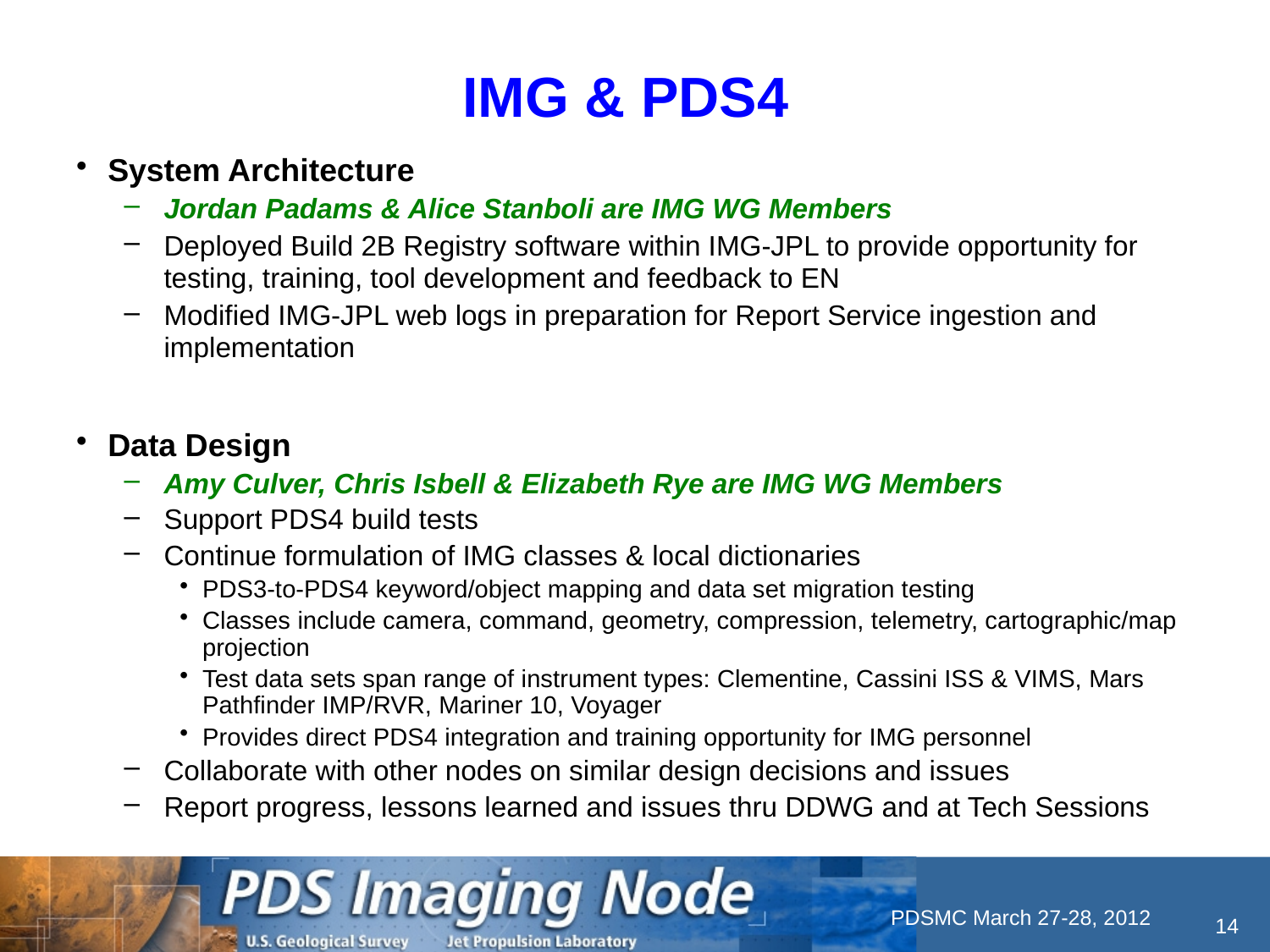

IMG & PDS4
System Architecture
Jordan Padams & Alice Stanboli are IMG WG Members
Deployed Build 2B Registry software within IMG-JPL to provide opportunity for testing, training, tool development and feedback to EN
Modified IMG-JPL web logs in preparation for Report Service ingestion and implementation

Data Design
Amy Culver, Chris Isbell & Elizabeth Rye are IMG WG Members
Support PDS4 build tests
Continue formulation of IMG classes & local dictionaries
PDS3-to-PDS4 keyword/object mapping and data set migration testing
Classes include camera, command, geometry, compression, telemetry, cartographic/map projection
Test data sets span range of instrument types: Clementine, Cassini ISS & VIMS, Mars Pathfinder IMP/RVR, Mariner 10, Voyager
Provides direct PDS4 integration and training opportunity for IMG personnel
Collaborate with other nodes on similar design decisions and issues
Report progress, lessons learned and issues thru DDWG and at Tech Sessions

               14
PDSMC March 27-28, 2012